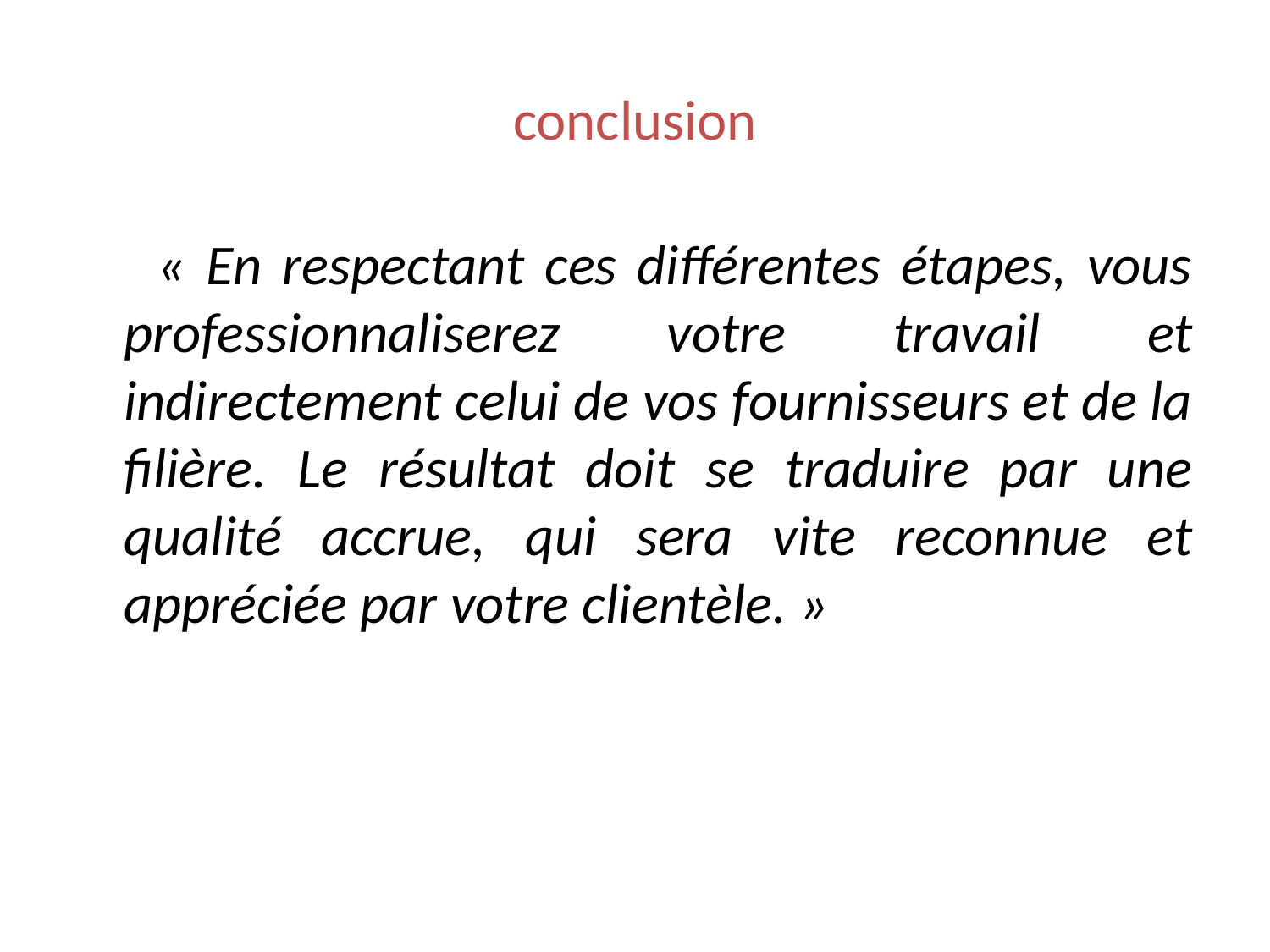

# conclusion
    « En respectant ces différentes étapes, vous professionnaliserez votre travail et indirectement celui de vos fournisseurs et de la filière. Le résultat doit se traduire par une qualité accrue, qui sera vite reconnue et appréciée par votre clientèle. »